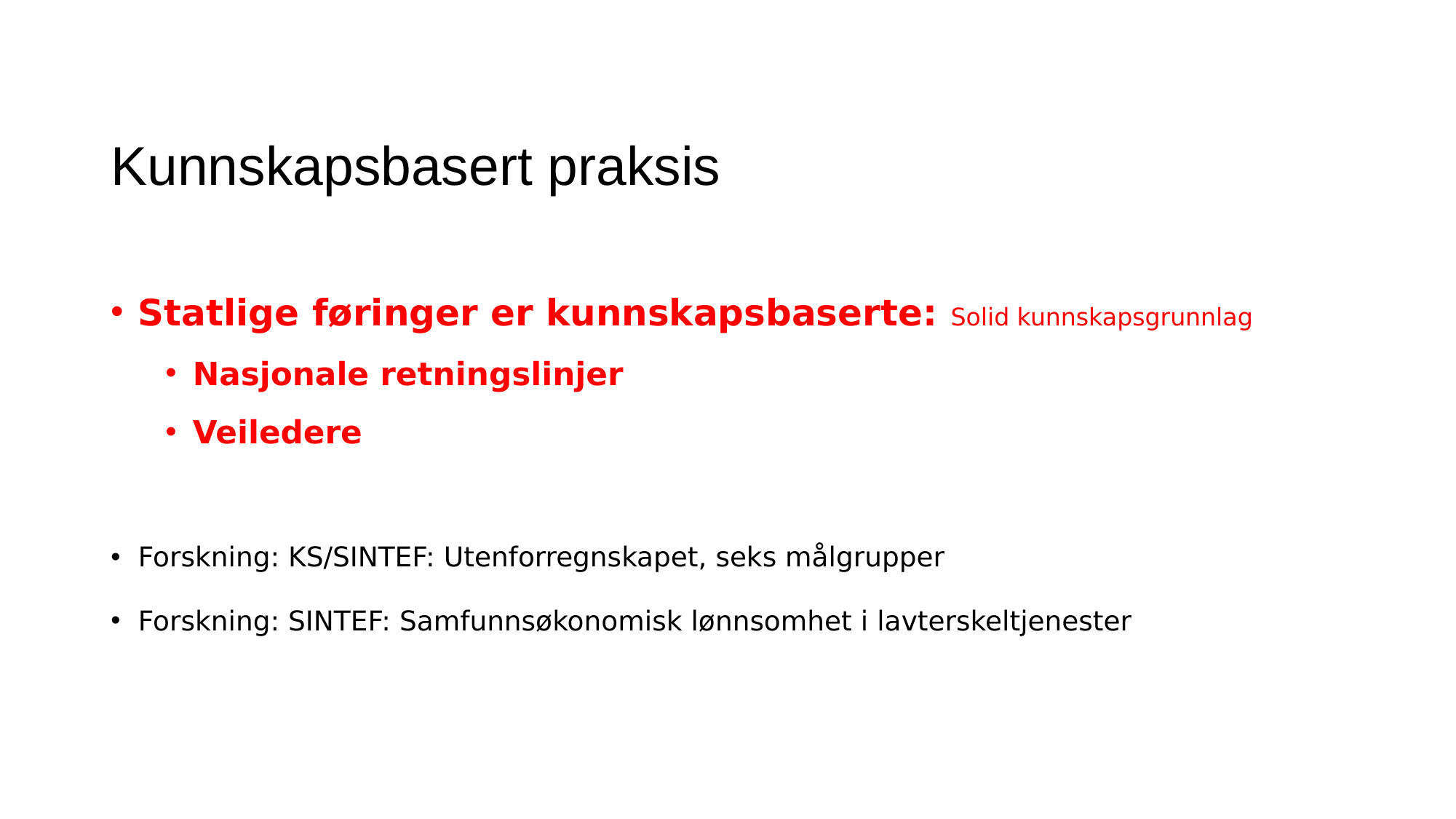

# Kunnskapsbasert praksis

Statlige føringer er kunnskapsbaserte: Solid kunnskapsgrunnlag
Nasjonale retningslinjer
Veiledere

Forskning: KS/SINTEF: Utenforregnskapet, seks målgrupper
Forskning: SINTEF: Samfunnsøkonomisk lønnsomhet i lavterskeltjenester